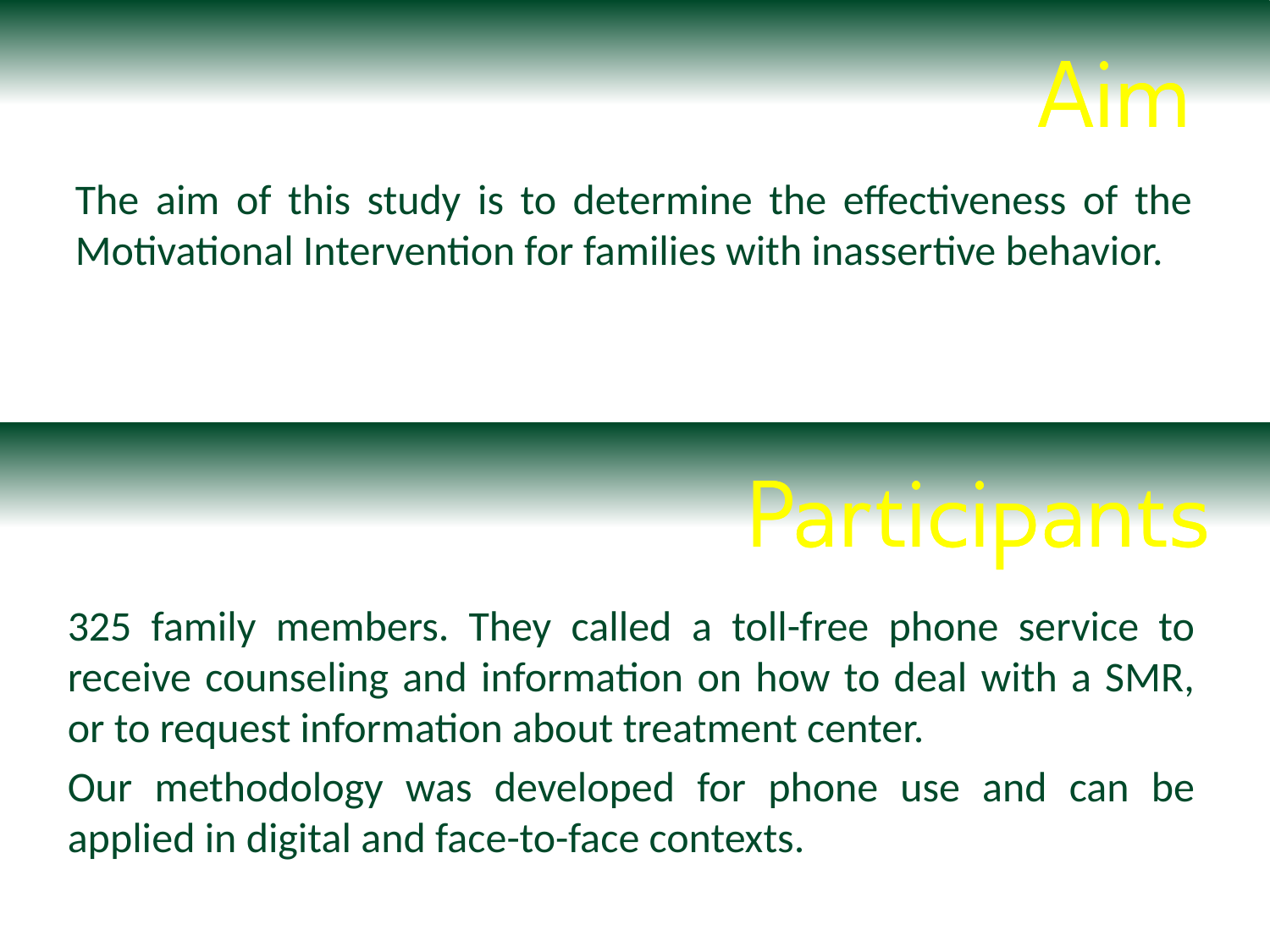

Aim
Aim
The aim of this study is to determine the effectiveness of the Motivational Intervention for families with inassertive behavior.

Participants
Participants

325 family members. They called a toll-free phone service to receive counseling and information on how to deal with a SMR, or to request information about treatment center.
Our methodology was developed for phone use and can be applied in digital and face-to-face contexts.